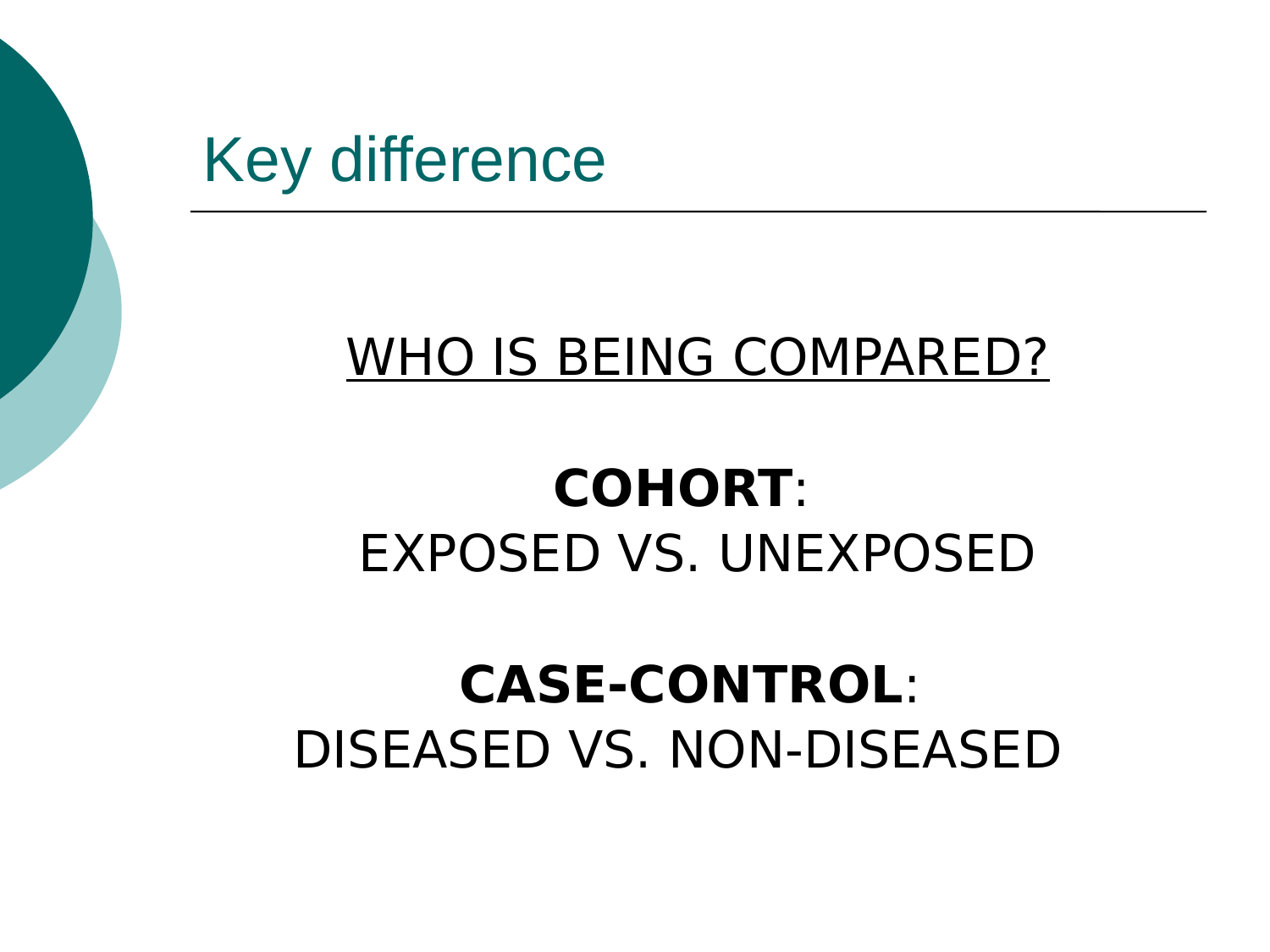

# Key difference

WHO IS BEING COMPARED?

COHORT:
EXPOSED VS. UNEXPOSED

CASE-CONTROL:
DISEASED VS. NON-DISEASED